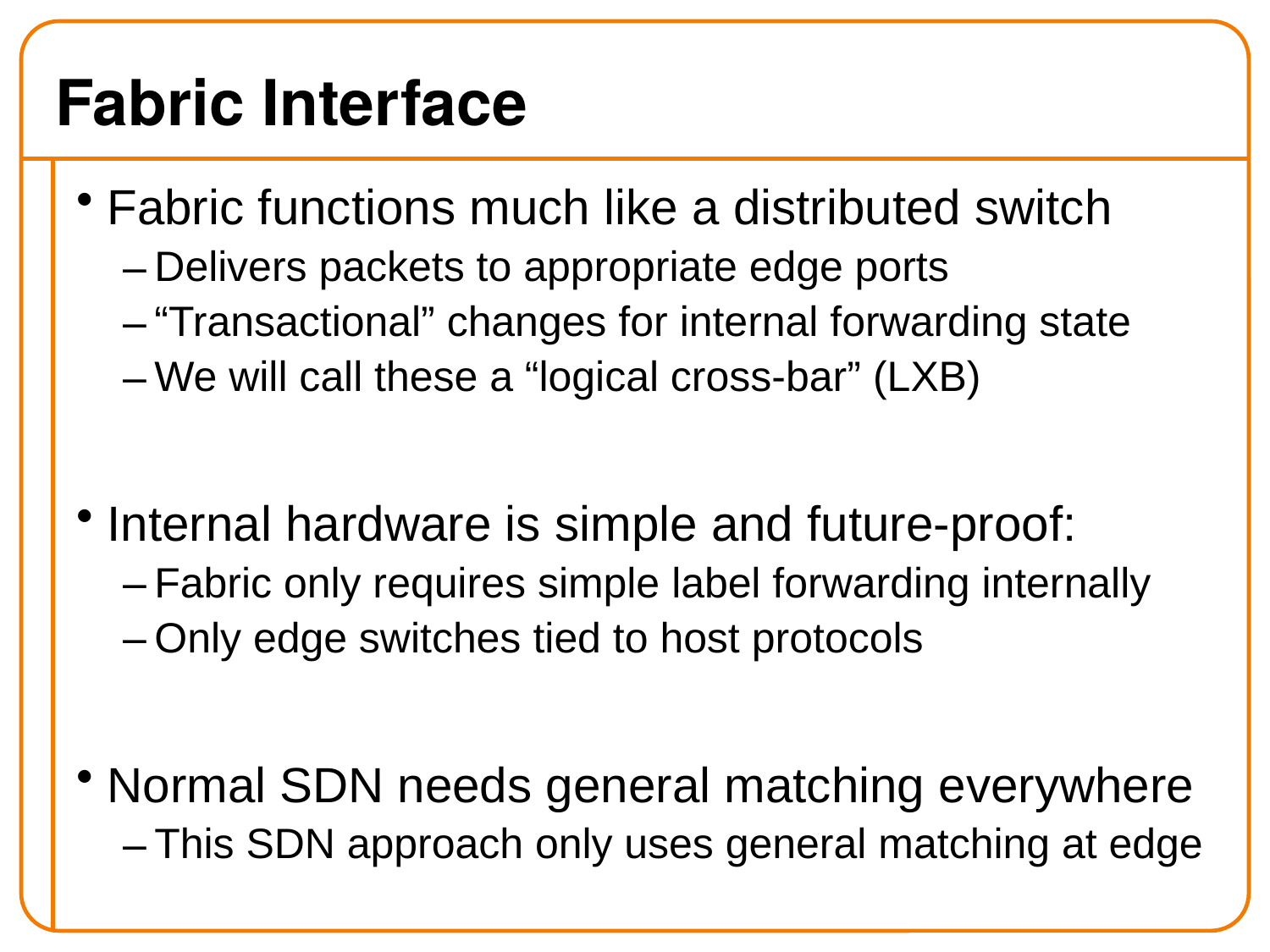

# Fabric Interface
Fabric functions much like a distributed switch
Delivers packets to appropriate edge ports
“Transactional” changes for internal forwarding state
We will call these a “logical cross-bar” (LXB)

Internal hardware is simple and future-proof:
Fabric only requires simple label forwarding internally
Only edge switches tied to host protocols

Normal SDN needs general matching everywhere
This SDN approach only uses general matching at edge